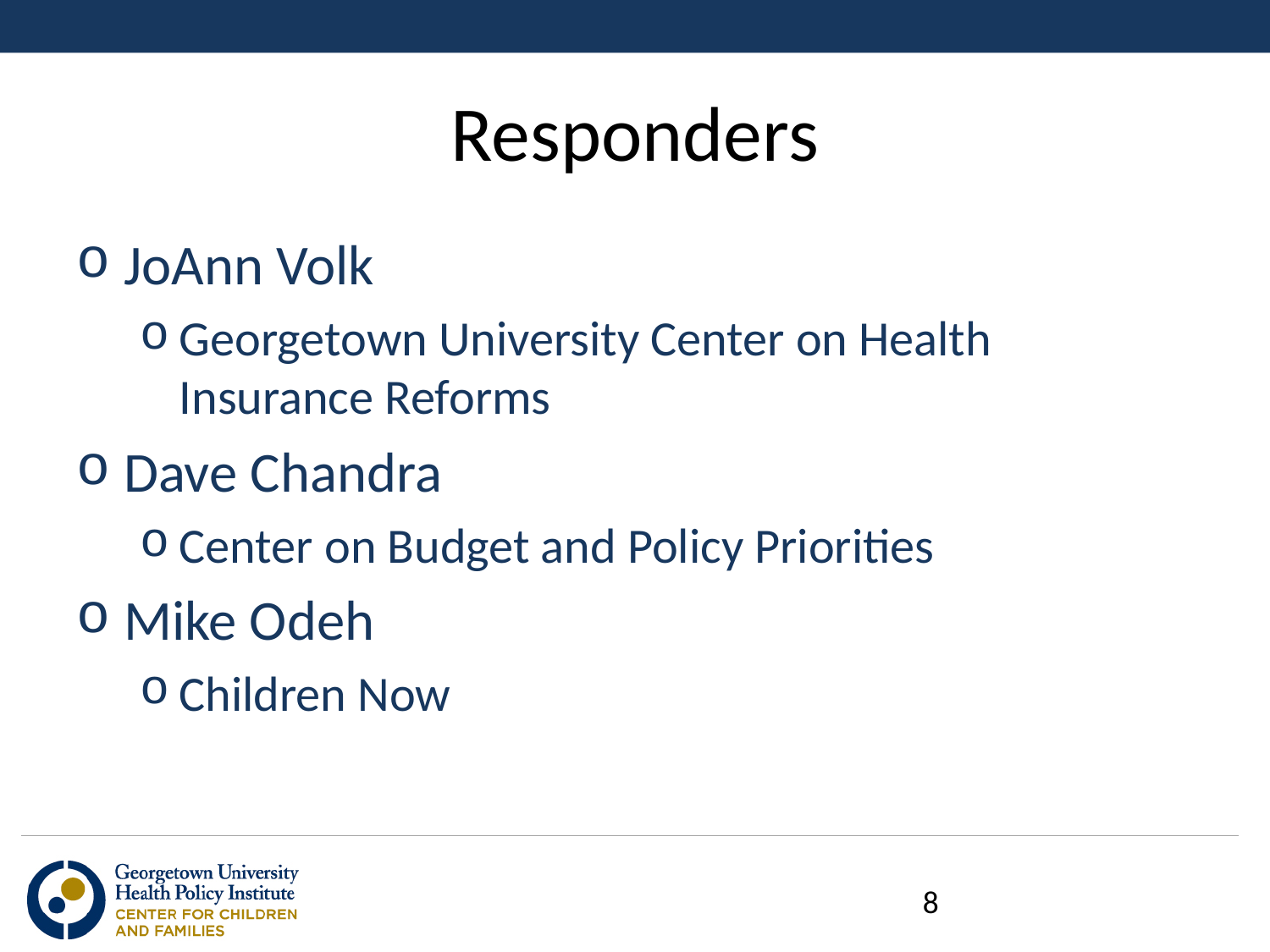

# Responders
JoAnn Volk
Georgetown University Center on Health Insurance Reforms
Dave Chandra
Center on Budget and Policy Priorities
Mike Odeh
Children Now

8